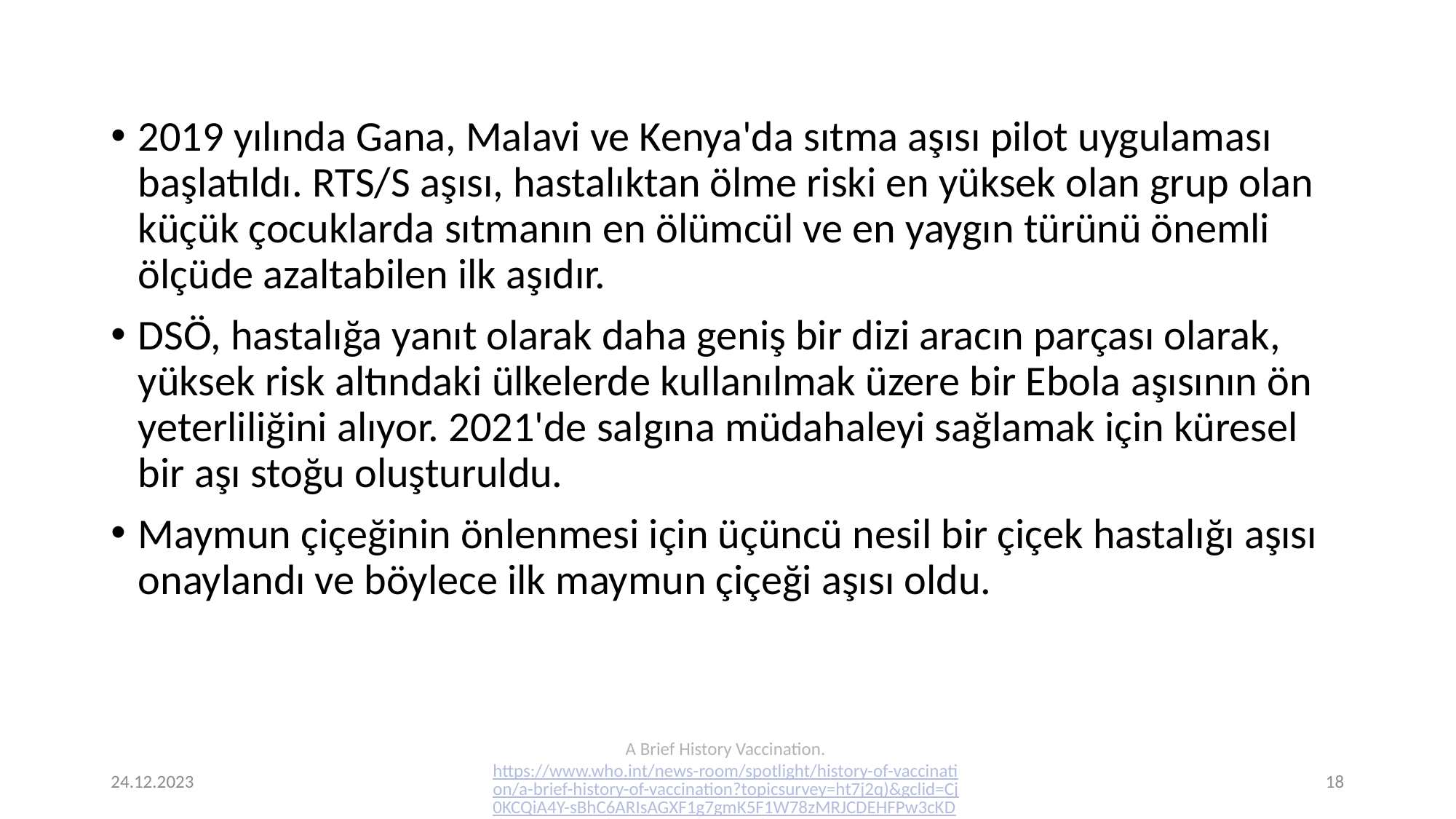

2019 yılında Gana, Malavi ve Kenya'da sıtma aşısı pilot uygulaması başlatıldı. RTS/S aşısı, hastalıktan ölme riski en yüksek olan grup olan küçük çocuklarda sıtmanın en ölümcül ve en yaygın türünü önemli ölçüde azaltabilen ilk aşıdır.
DSÖ, hastalığa yanıt olarak daha geniş bir dizi aracın parçası olarak, yüksek risk altındaki ülkelerde kullanılmak üzere bir Ebola aşısının ön yeterliliğini alıyor. 2021'de salgına müdahaleyi sağlamak için küresel bir aşı stoğu oluşturuldu.
Maymun çiçeğinin önlenmesi için üçüncü nesil bir çiçek hastalığı aşısı onaylandı ve böylece ilk maymun çiçeği aşısı oldu.
24.12.2023
A Brief History Vaccination. https://www.who.int/news-room/spotlight/history-of-vaccination/a-brief-history-of-vaccination?topicsurvey=ht7j2q)&gclid=Cj0KCQiA4Y-sBhC6ARIsAGXF1g7gmK5F1W78zMRJCDEHFPw3cKDtlK-SztVKX_Vjmb4fCONfGMkZyGEaAlX2EALw_wcB (Erişim Tarihi: 21.12.2023)

18